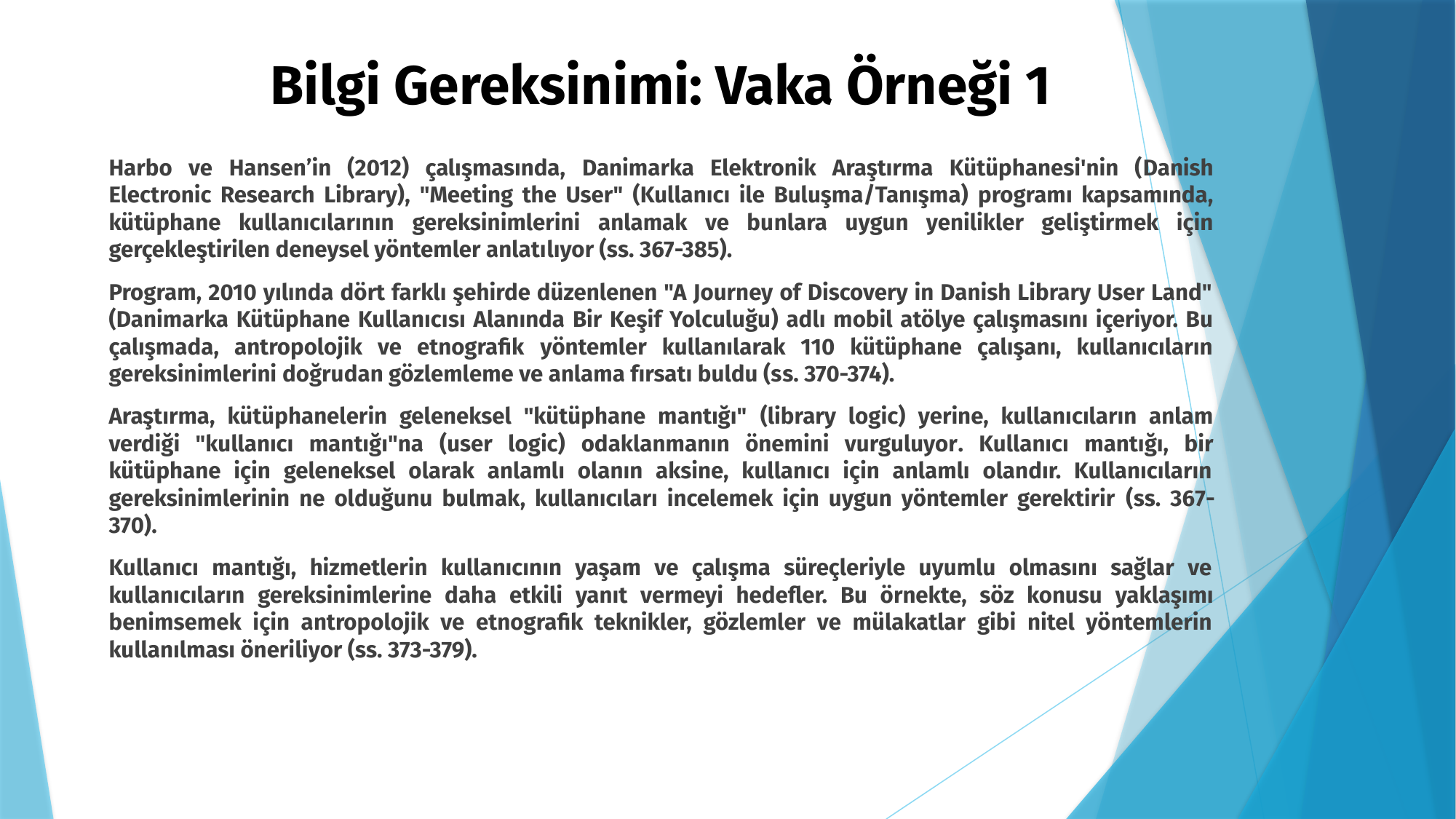

# Bilgi Gereksinimi: Vaka Örneği 1
Harbo ve Hansen’in (2012) çalışmasında, Danimarka Elektronik Araştırma Kütüphanesi'nin (Danish Electronic Research Library), "Meeting the User" (Kullanıcı ile Buluşma/Tanışma) programı kapsamında, kütüphane kullanıcılarının gereksinimlerini anlamak ve bunlara uygun yenilikler geliştirmek için gerçekleştirilen deneysel yöntemler anlatılıyor (ss. 367-385).
Program, 2010 yılında dört farklı şehirde düzenlenen "A Journey of Discovery in Danish Library User Land" (Danimarka Kütüphane Kullanıcısı Alanında Bir Keşif Yolculuğu) adlı mobil atölye çalışmasını içeriyor. Bu çalışmada, antropolojik ve etnografik yöntemler kullanılarak 110 kütüphane çalışanı, kullanıcıların gereksinimlerini doğrudan gözlemleme ve anlama fırsatı buldu (ss. 370-374).
Araştırma, kütüphanelerin geleneksel "kütüphane mantığı" (library logic) yerine, kullanıcıların anlam verdiği "kullanıcı mantığı"na (user logic) odaklanmanın önemini vurguluyor. Kullanıcı mantığı, bir kütüphane için geleneksel olarak anlamlı olanın aksine, kullanıcı için anlamlı olandır. Kullanıcıların gereksinimlerinin ne olduğunu bulmak, kullanıcıları incelemek için uygun yöntemler gerektirir (ss. 367-370).
Kullanıcı mantığı, hizmetlerin kullanıcının yaşam ve çalışma süreçleriyle uyumlu olmasını sağlar ve kullanıcıların gereksinimlerine daha etkili yanıt vermeyi hedefler. Bu örnekte, söz konusu yaklaşımı benimsemek için antropolojik ve etnografik teknikler, gözlemler ve mülakatlar gibi nitel yöntemlerin kullanılması öneriliyor (ss. 373-379).